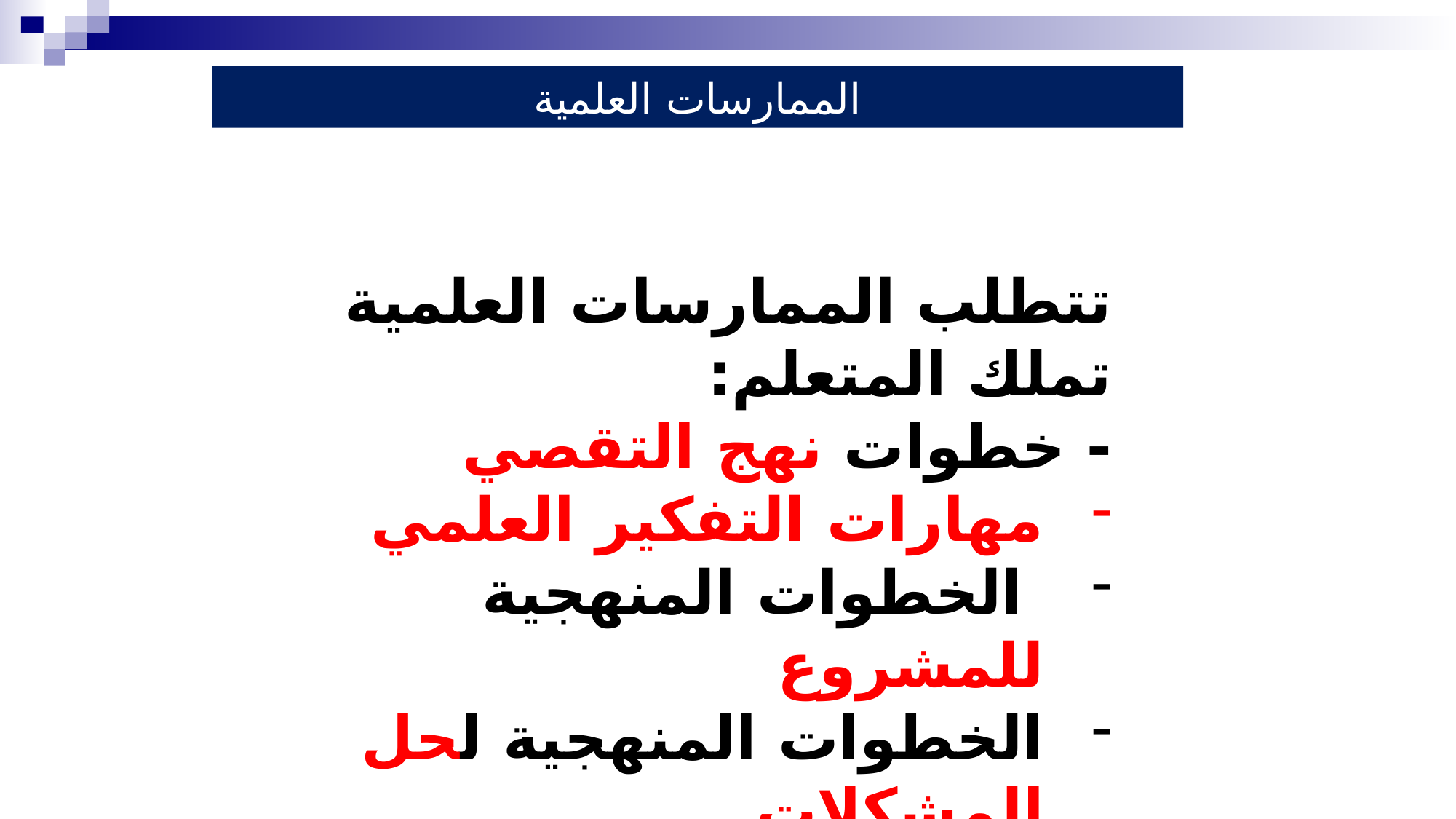

الممارسات العلمية
تتطلب الممارسات العلمية تملك المتعلم:
- خطوات نهج التقصي
مهارات التفكير العلمي
 الخطوات المنهجية للمشروع
الخطوات المنهجية لحل المشكلات
 في تعلم مواضيع التكنولوجيا